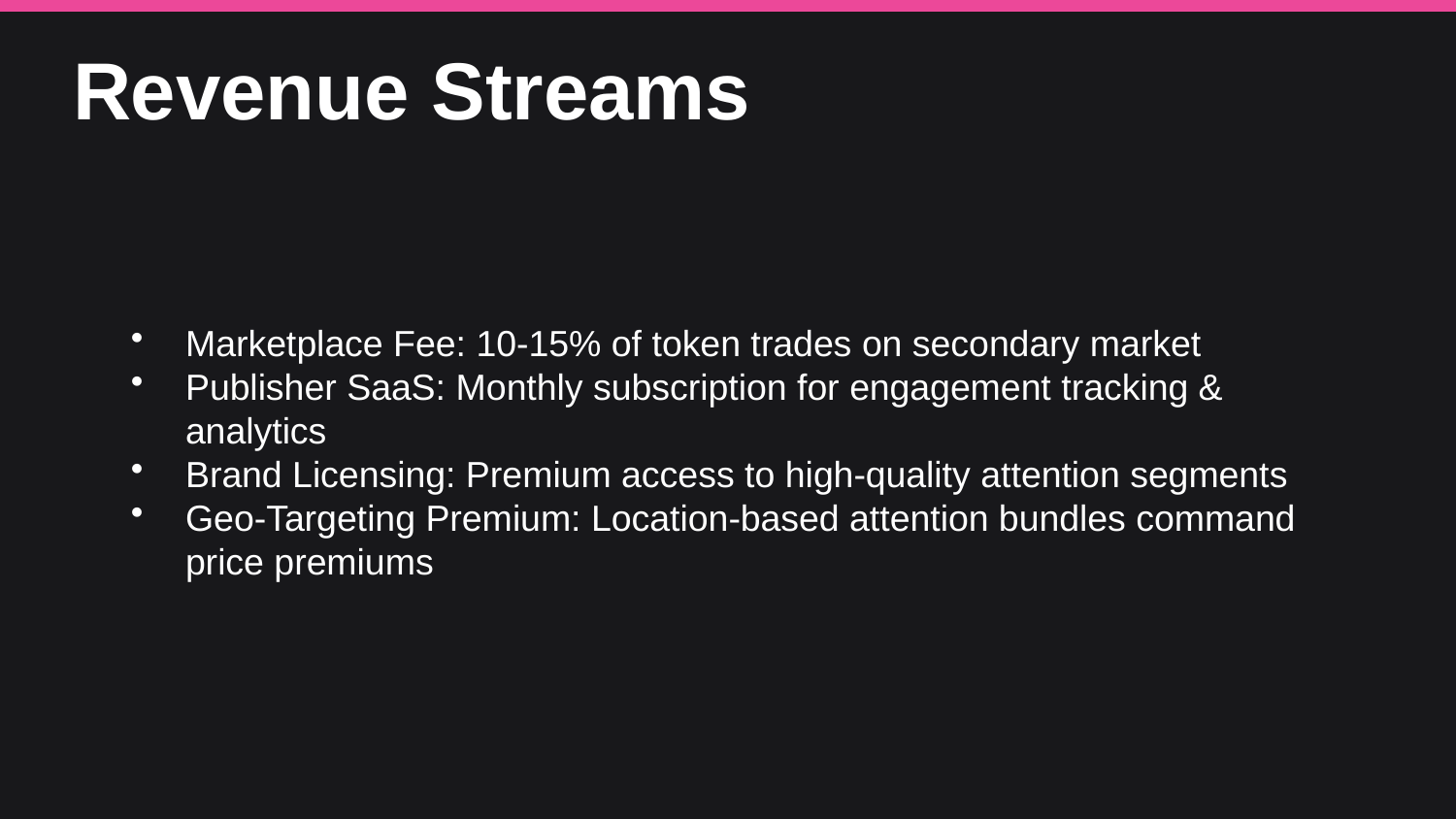

Revenue Streams
Marketplace Fee: 10-15% of token trades on secondary market
Publisher SaaS: Monthly subscription for engagement tracking & analytics
Brand Licensing: Premium access to high-quality attention segments
Geo-Targeting Premium: Location-based attention bundles command price premiums